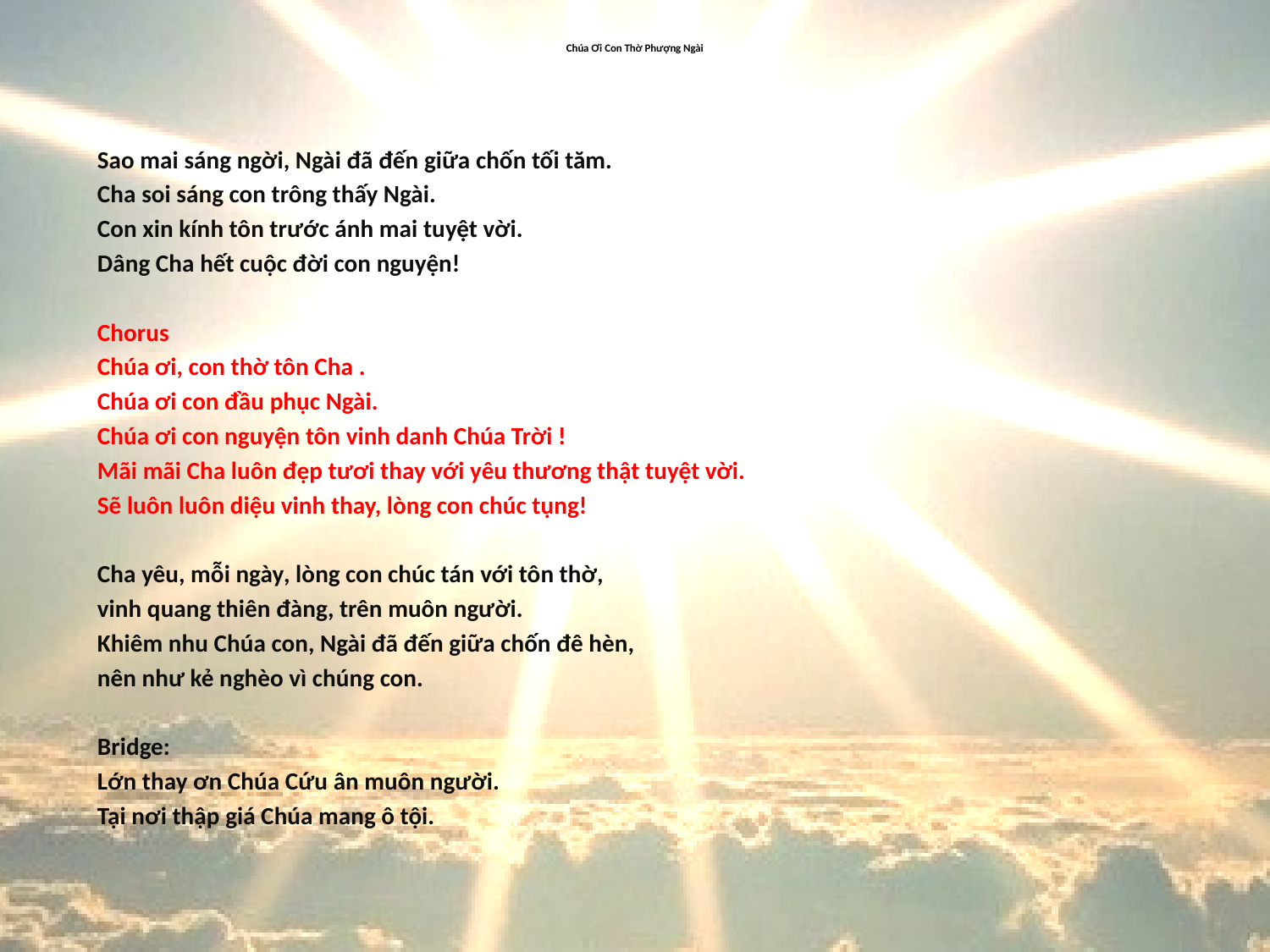

# Chúa Ơi Con Thờ Phượng Ngài
Sao mai sáng ngời, Ngài đã đến giữa chốn tối tăm.
Cha soi sáng con trông thấy Ngài.
Con xin kính tôn trước ánh mai tuyệt vời.
Dâng Cha hết cuộc đời con nguyện!

Chorus
Chúa ơi, con thờ tôn Cha .
Chúa ơi con đầu phục Ngài.
Chúa ơi con nguyện tôn vinh danh Chúa Trời !
Mãi mãi Cha luôn đẹp tươi thay với yêu thương thật tuyệt vời.
Sẽ luôn luôn diệu vinh thay, lòng con chúc tụng!

Cha yêu, mỗi ngày, lòng con chúc tán với tôn thờ,
vinh quang thiên đàng, trên muôn người.
Khiêm nhu Chúa con, Ngài đã đến giữa chốn đê hèn,
nên như kẻ nghèo vì chúng con.

Bridge:
Lớn thay ơn Chúa Cứu ân muôn người.
Tại nơi thập giá Chúa mang ô tội.